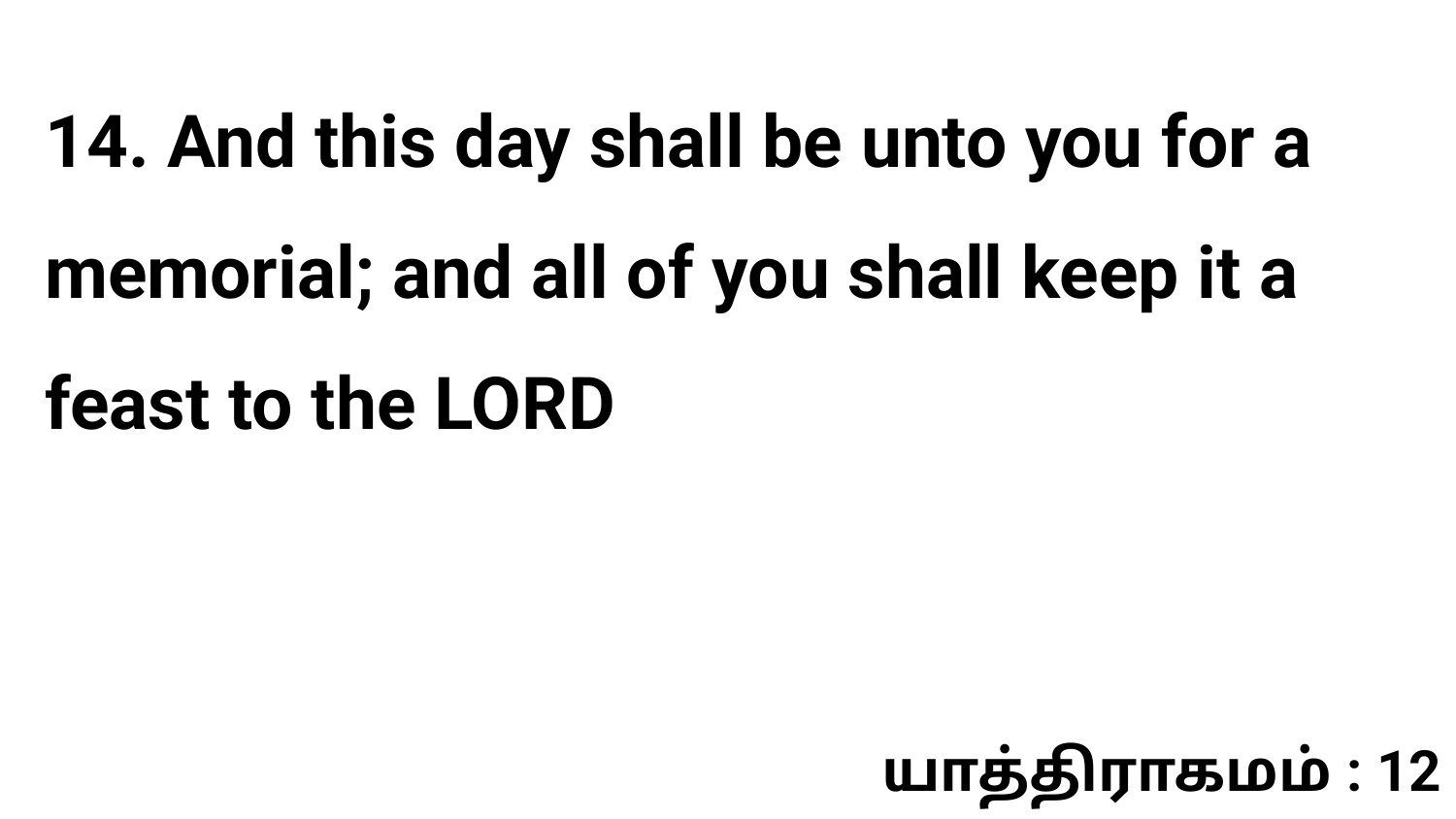

14. And this day shall be unto you for a memorial; and all of you shall keep it a feast to the LORD
யாத்திராகமம் : 12